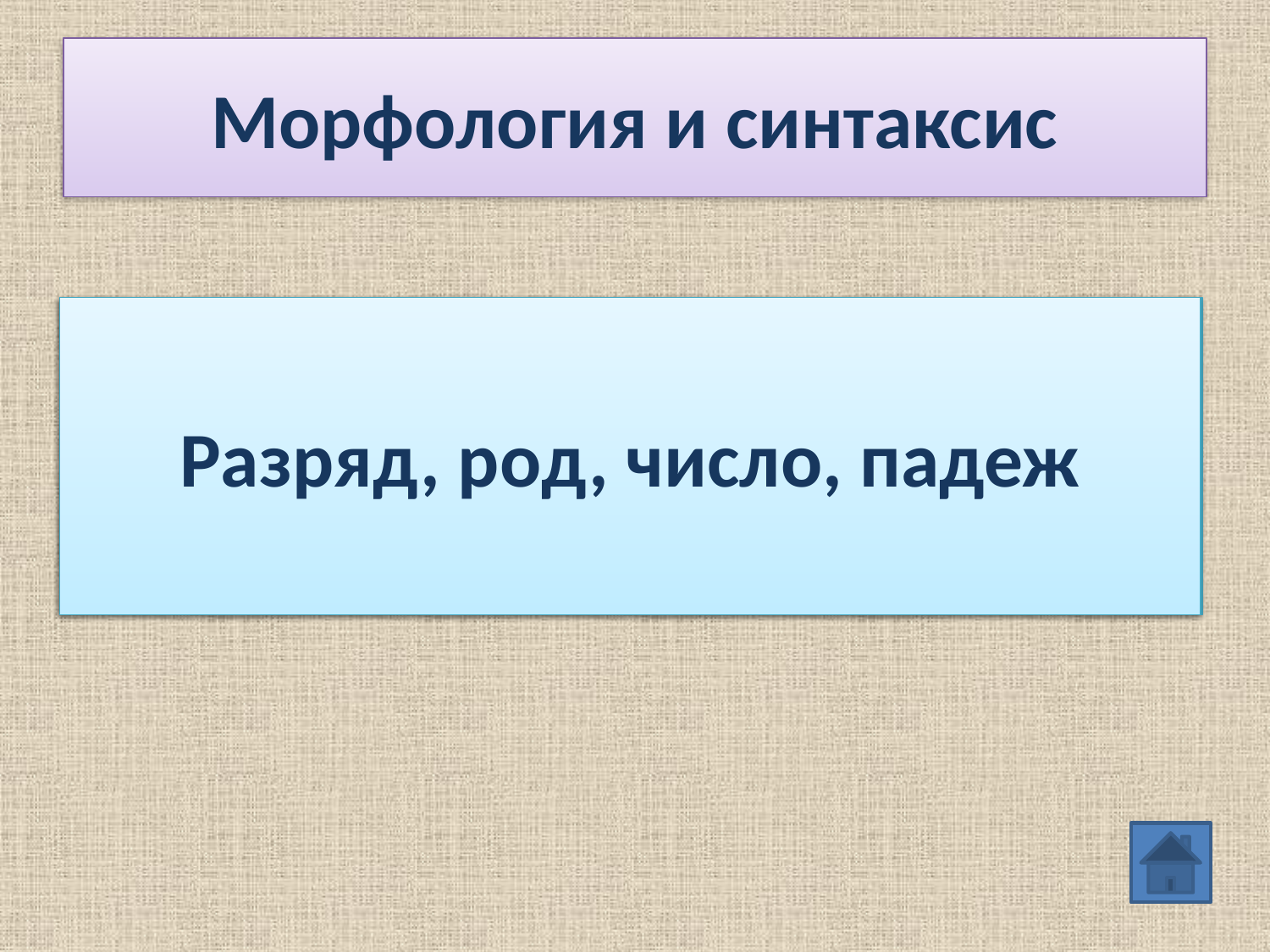

# Морфология и синтаксис
Какие морфологические признаки можно определить у местоимений?
Разряд, род, число, падеж